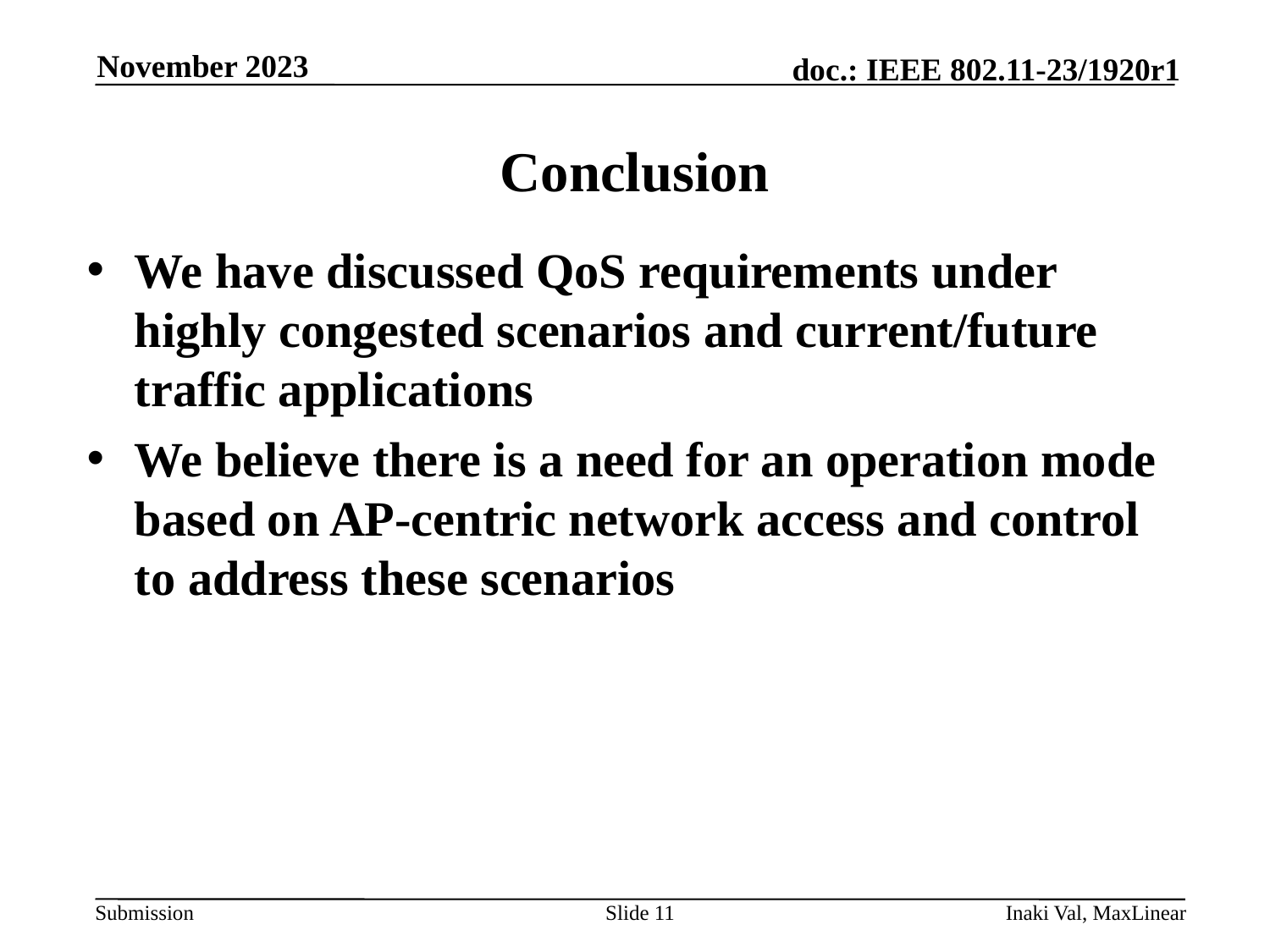

November 2023
# Conclusion
We have discussed QoS requirements under highly congested scenarios and current/future traffic applications
We believe there is a need for an operation mode based on AP-centric network access and control to address these scenarios
Slide 11
Inaki Val, MaxLinear